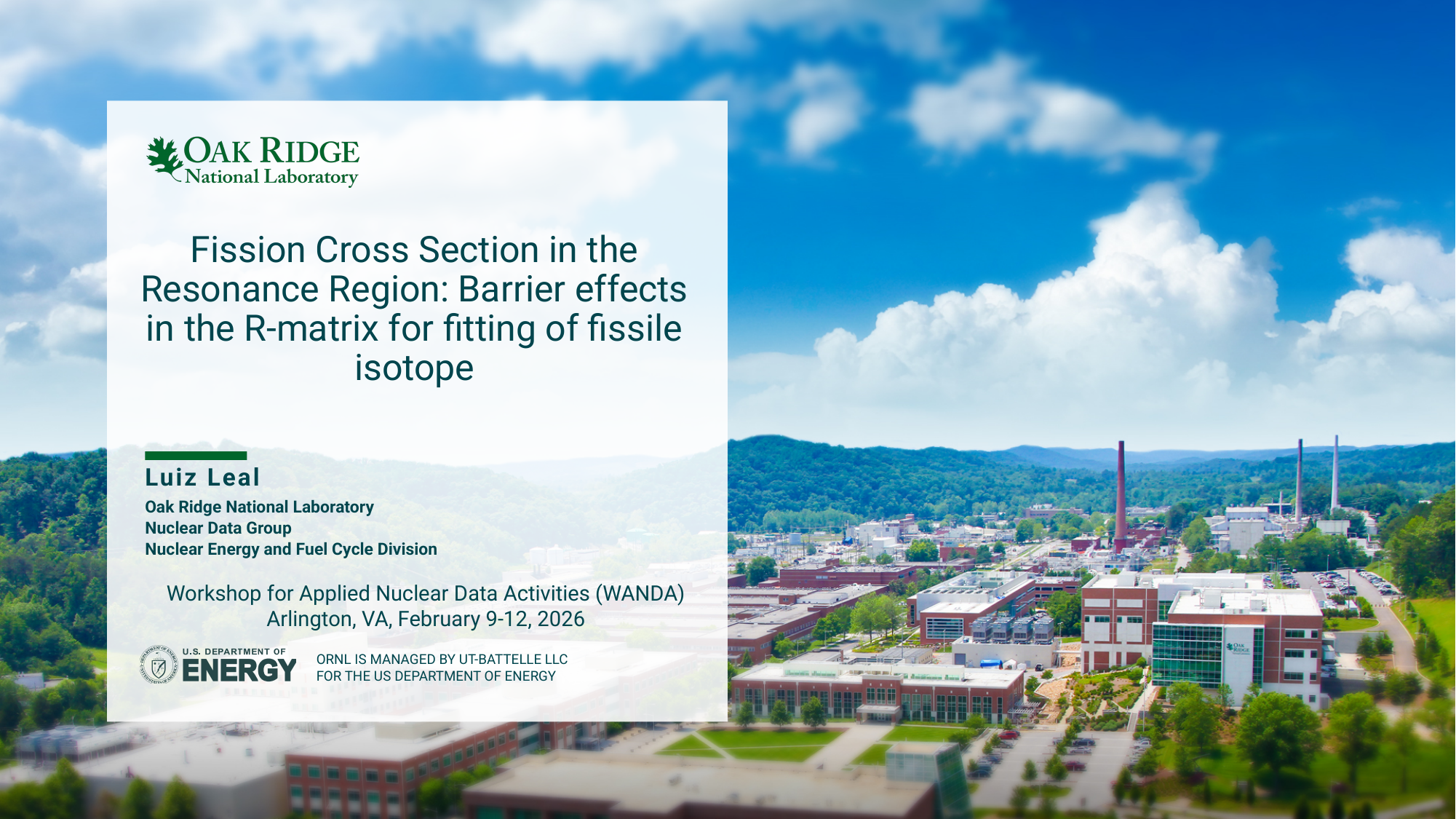

# Fission Cross Section in the Resonance Region: Barrier effects in the R-matrix for fitting of fissile isotope

Luiz Leal
Oak Ridge National Laboratory
Nuclear Data Group
Nuclear Energy and Fuel Cycle Division

Workshop for Applied Nuclear Data Activities (WANDA)
Arlington, VA, February 9-12, 2026